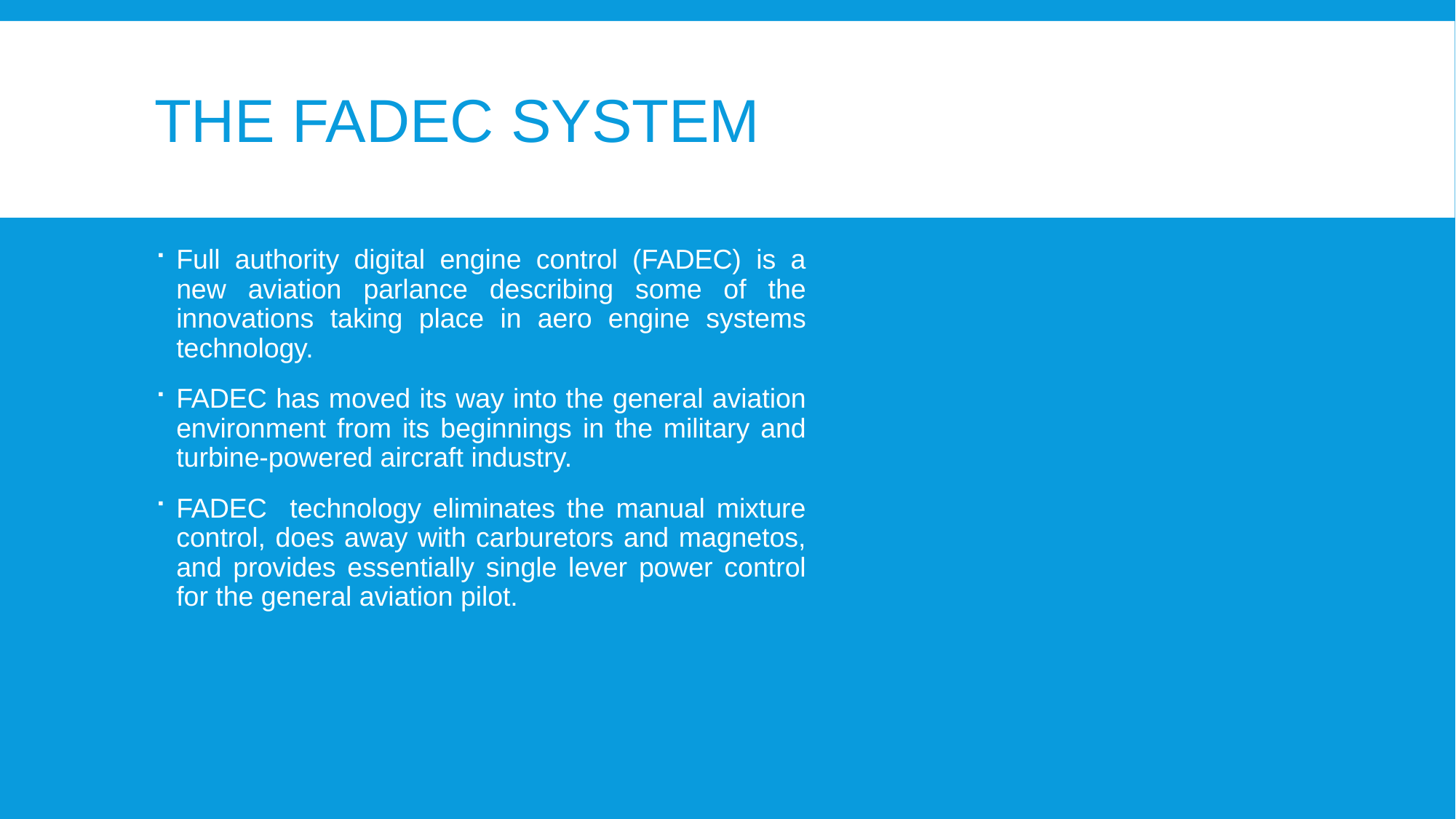

# The fadec system
Full authority digital engine control (FADEC) is a new aviation parlance describing some of the innovations taking place in aero engine systems technology.
FADEC has moved its way into the general aviation environment from its beginnings in the military and turbine-powered aircraft industry.
FADEC  technology eliminates the manual mixture control, does away with carburetors and magnetos, and provides essentially single lever power control for the general aviation pilot.